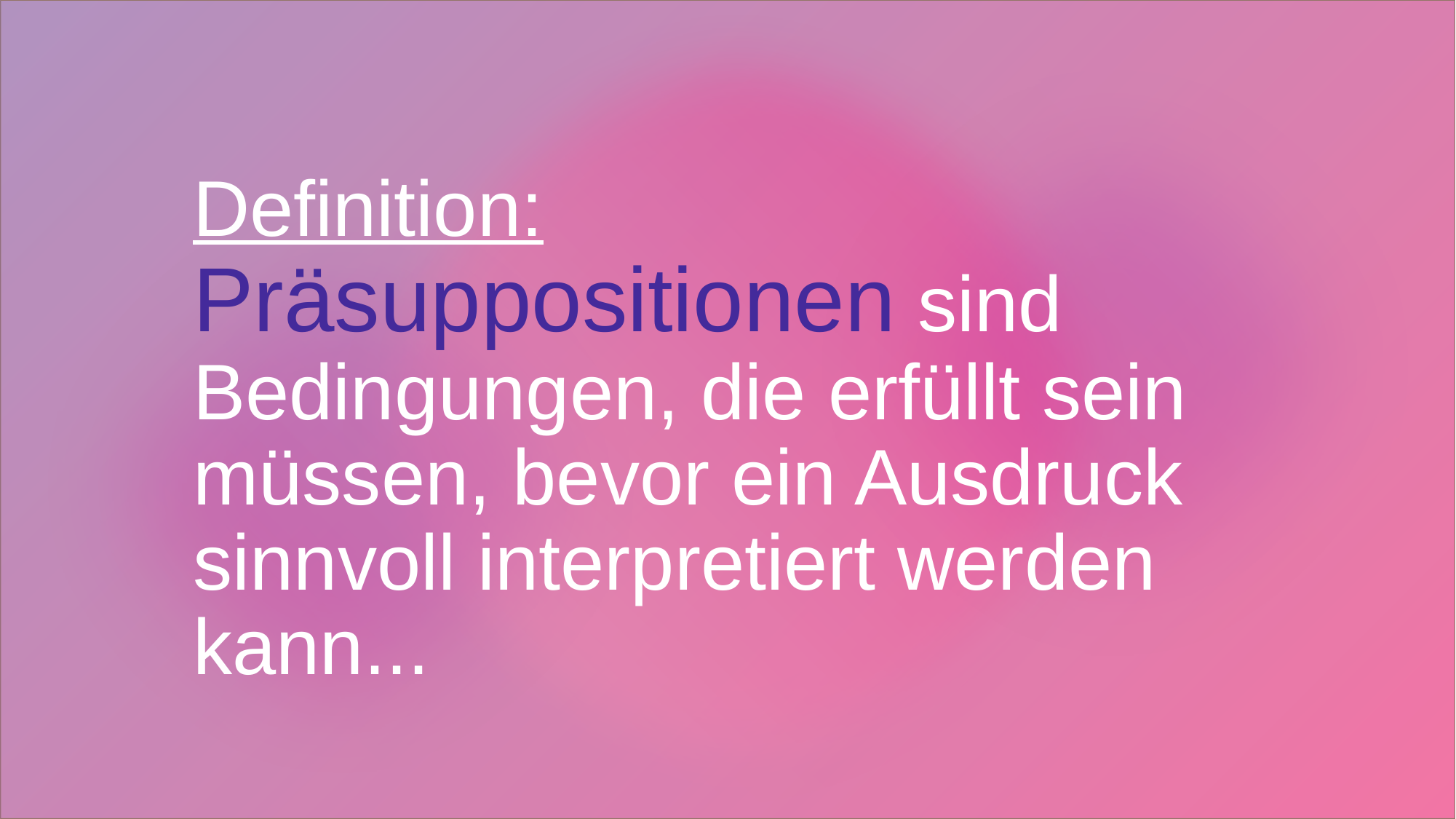

# Definition: Präsuppositionen sind Bedingungen, die erfüllt sein müssen, bevor ein Ausdruck sinnvoll interpretiert werden kann...